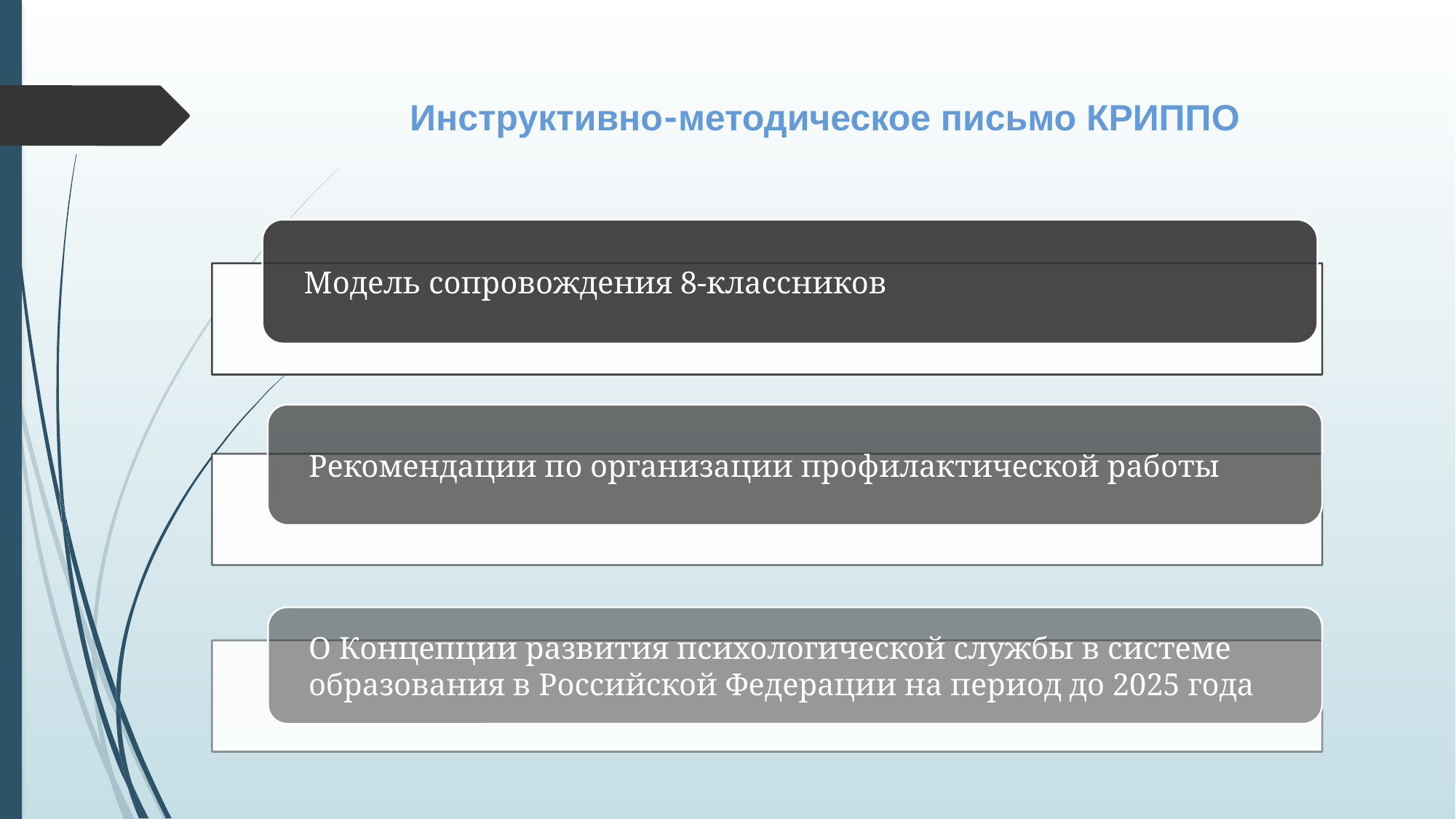

Инструктивно-методическое письмо КРИППО
Модель сопровождения 8-классников
Рекомендации по организации профилактической работы
О Концепции развития психологической службы в системе образования в Российской Федерации на период до 2025 года